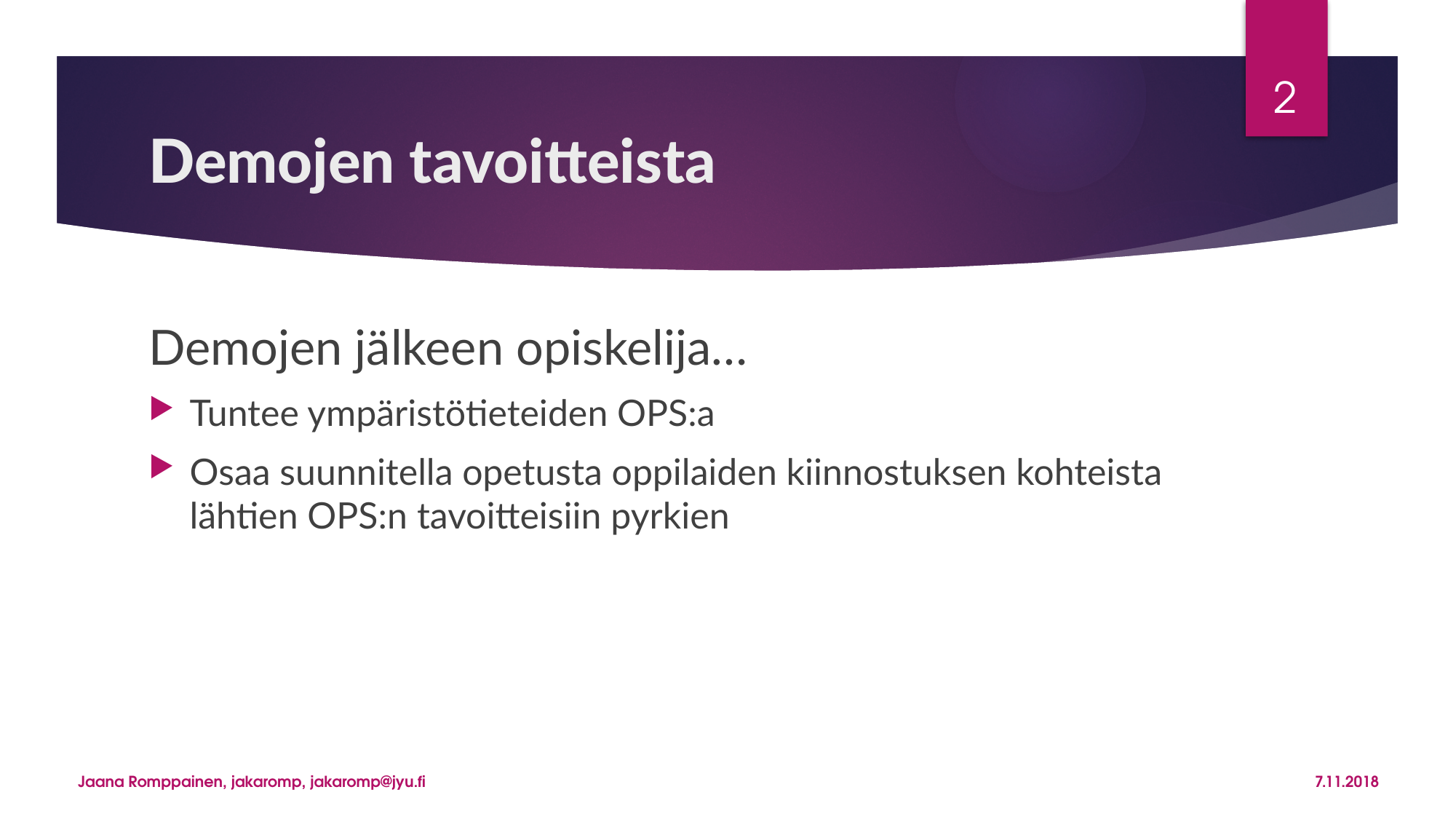

2
# Demojen tavoitteista
Demojen jälkeen opiskelija…
Tuntee ympäristötieteiden OPS:a
Osaa suunnitella opetusta oppilaiden kiinnostuksen kohteista lähtien OPS:n tavoitteisiin pyrkien

Jaana Romppainen, jakaromp, jakaromp@jyu.fi
7.11.2018